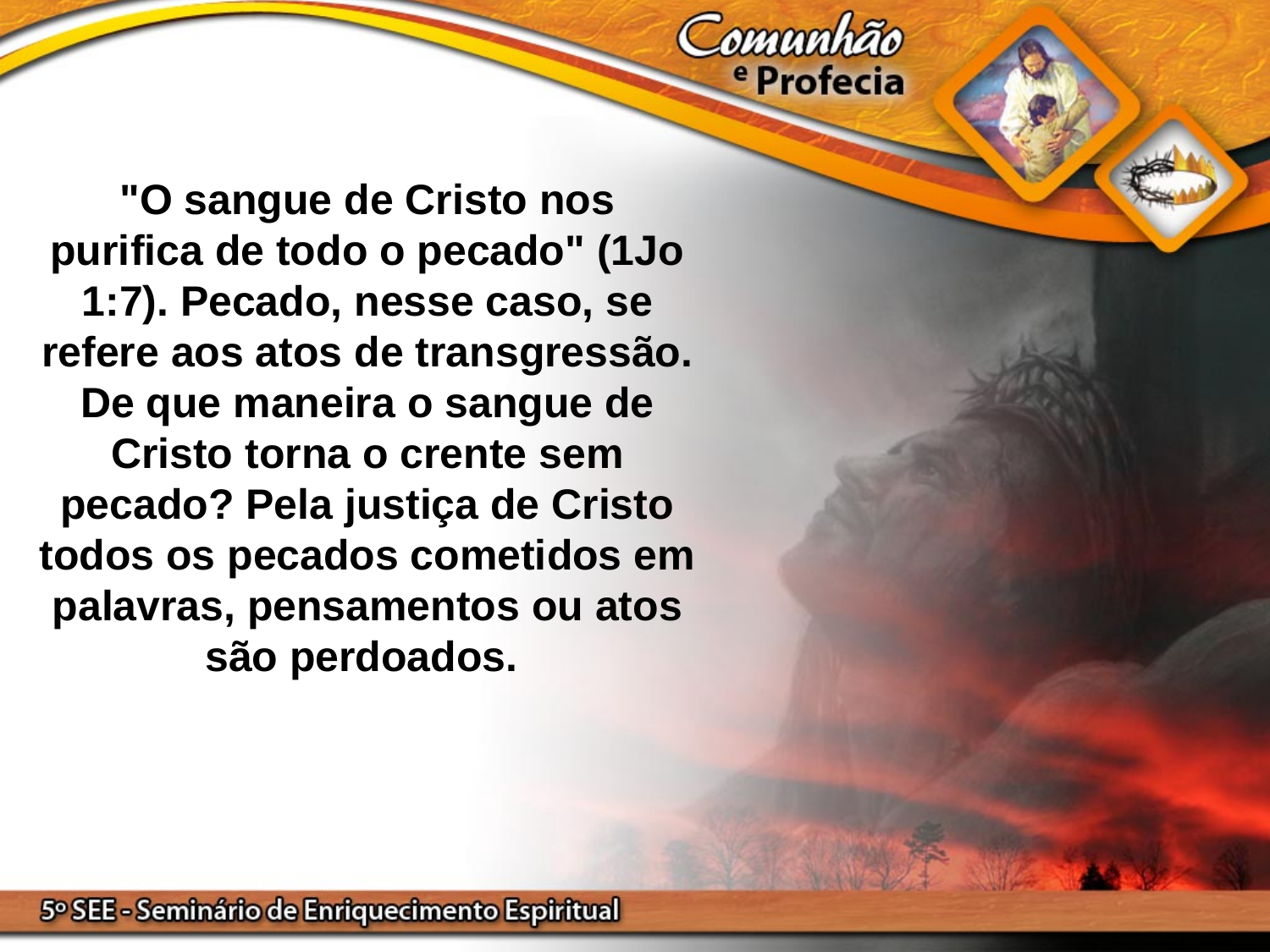

"O sangue de Cristo nos purifica de todo o pecado" (1Jo 1:7). Pecado, nesse caso, se refere aos atos de transgressão. De que maneira o sangue de Cristo torna o crente sem pecado? Pela justiça de Cristo todos os pecados cometidos em palavras, pensamentos ou atos são perdoados.